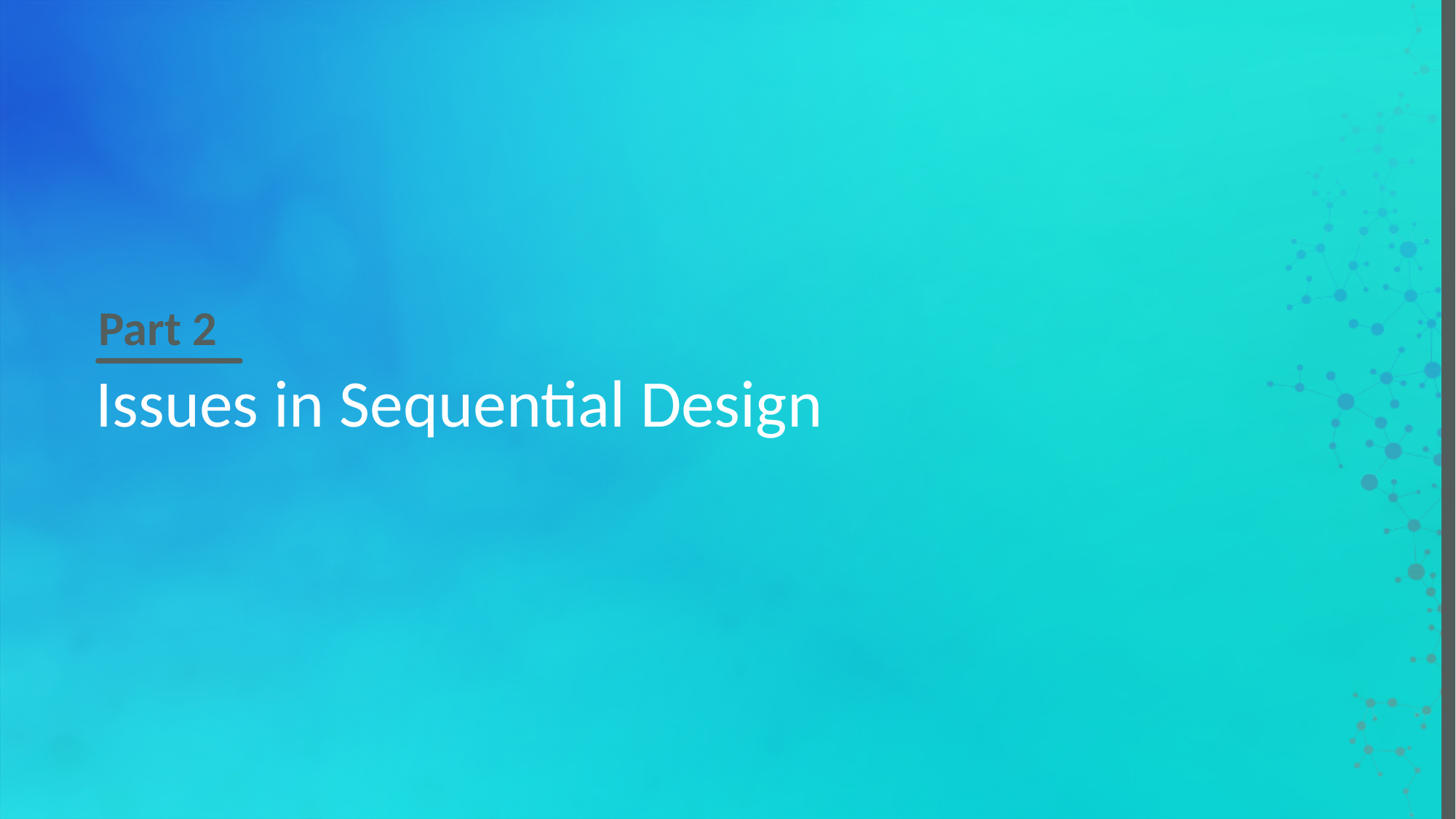

Part 2

# Issues in Sequential Design